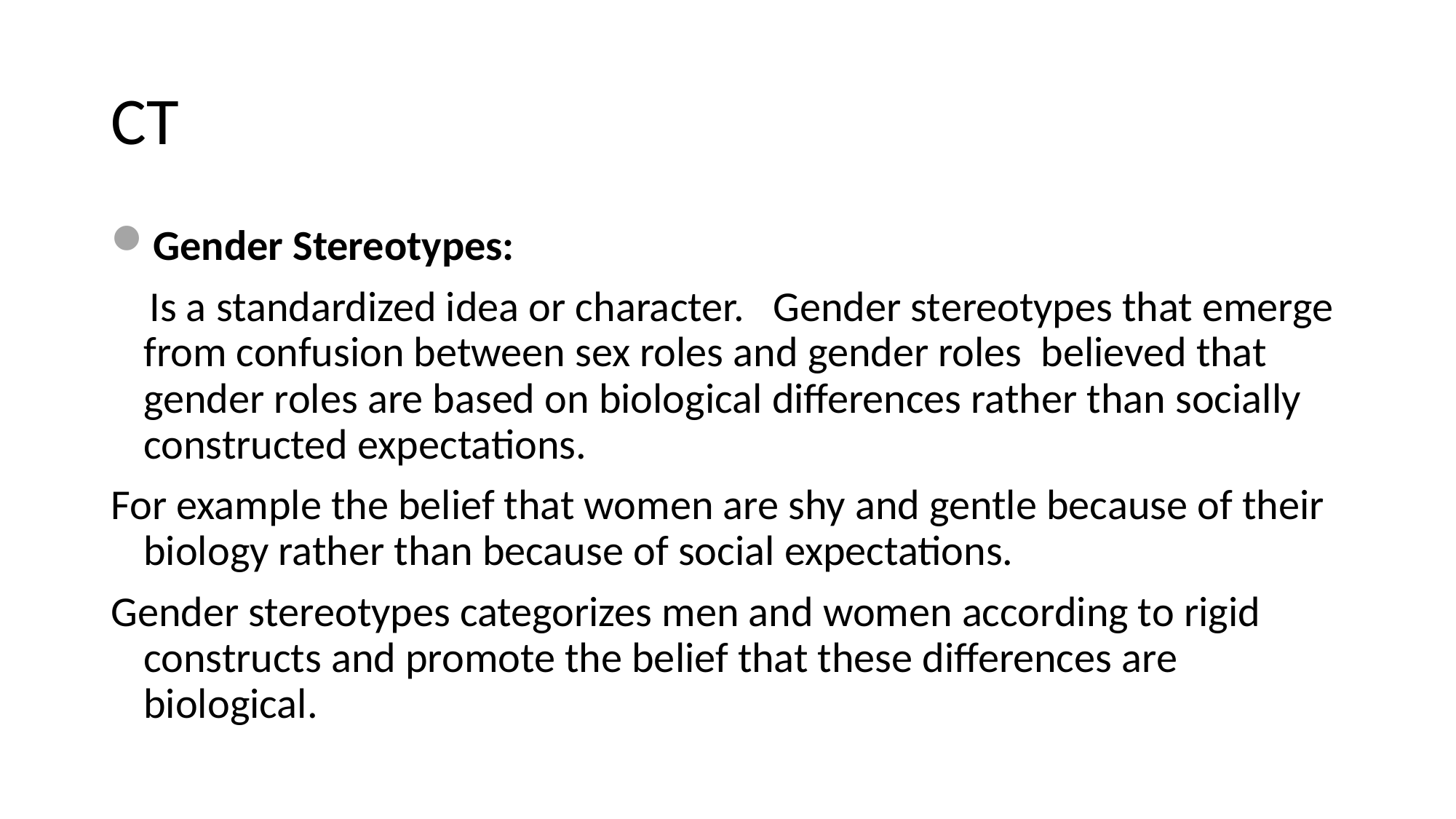

# CT
Gender Stereotypes:
    Is a standardized idea or character.   Gender stereotypes that emerge from confusion between sex roles and gender roles  believed that gender roles are based on biological differences rather than socially constructed expectations.
For example the belief that women are shy and gentle because of their biology rather than because of social expectations.
Gender stereotypes categorizes men and women according to rigid constructs and promote the belief that these differences are biological.